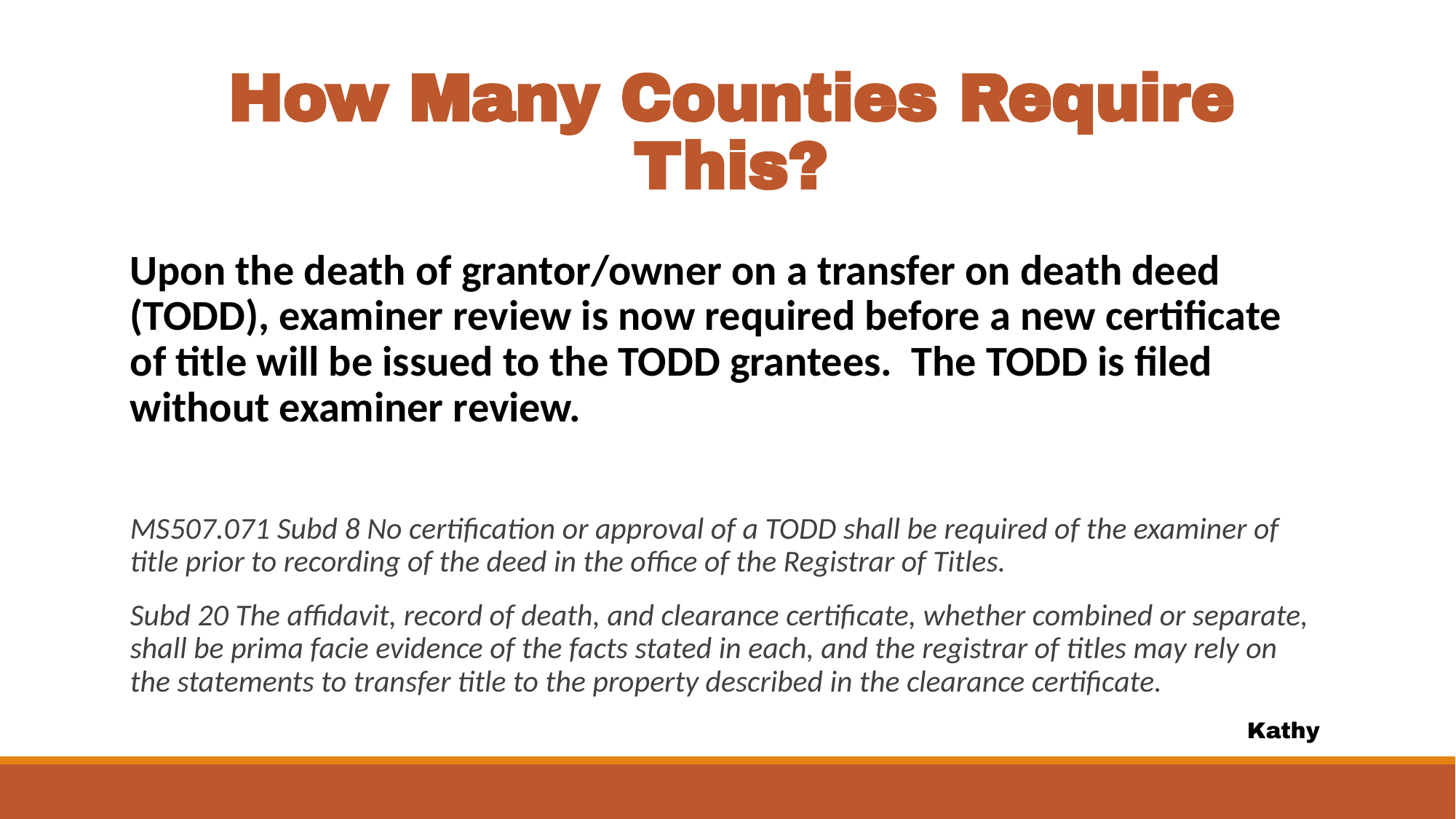

# How Many Counties Require This?

Upon the death of grantor/owner on a transfer on death deed (TODD), examiner review is now required before a new certificate of title will be issued to the TODD grantees.  The TODD is filed without examiner review.

MS507.071 Subd 8 No certification or approval of a TODD shall be required of the examiner of title prior to recording of the deed in the office of the Registrar of Titles.
Subd 20 The affidavit, record of death, and clearance certificate, whether combined or separate, shall be prima facie evidence of the facts stated in each, and the registrar of titles may rely on the statements to transfer title to the property described in the clearance certificate.
Kathy